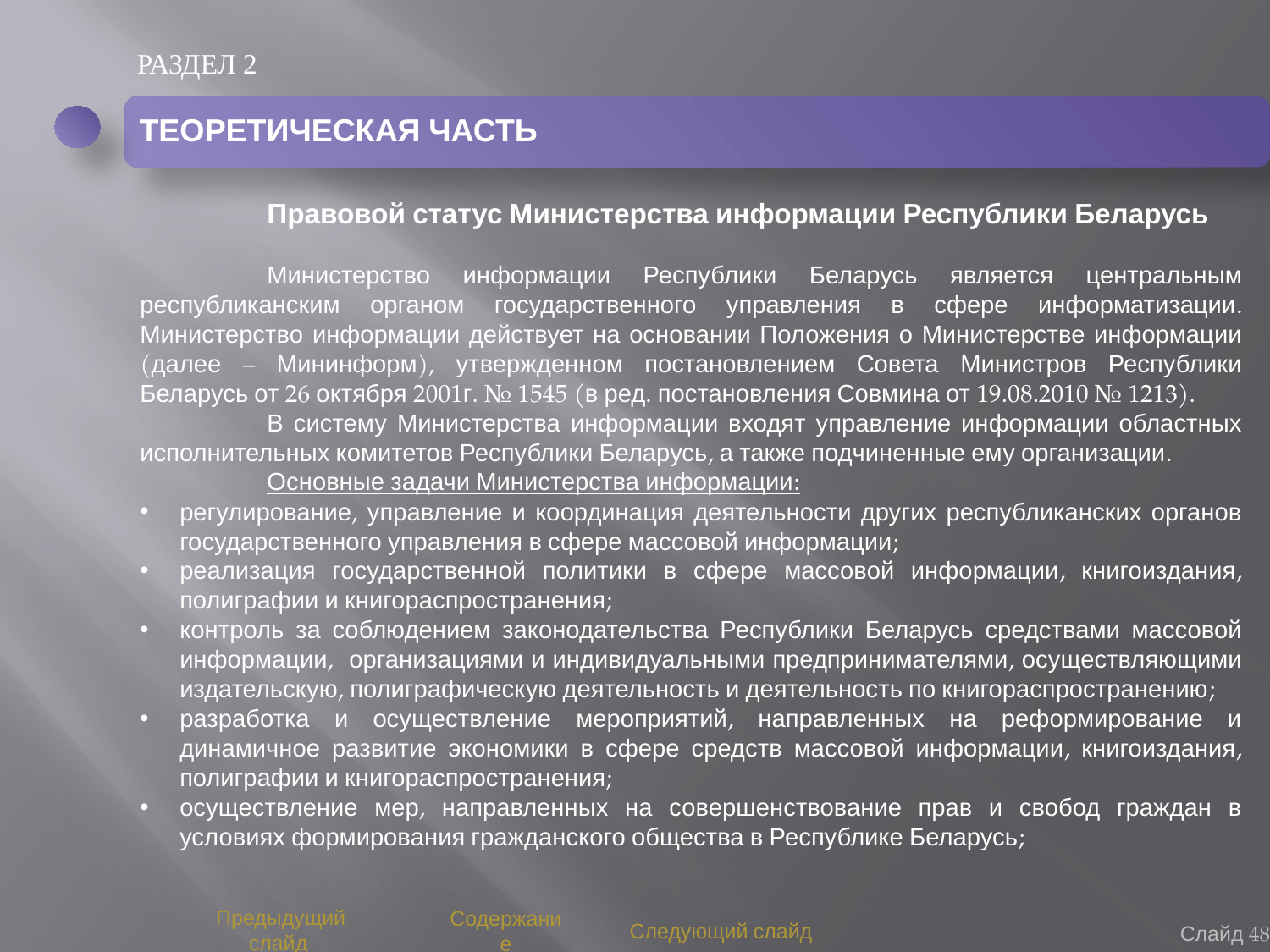

РАЗДЕЛ 2

ТЕОРЕТИЧЕСКАЯ ЧАСТЬ

	Правовой статус Министерства информации Республики Беларусь

	Министерство информации Республики Беларусь является центральным республиканским органом государственного управления в сфере информатизации. Министерство информации действует на основании Положения о Министерстве информации (далее – Мининформ), утвержденном постановлением Совета Министров Республики Беларусь от 26 октября 2001г. № 1545 (в ред. постановления Совмина от 19.08.2010 № 1213).
	В систему Министерства информации входят управление информации областных исполнительных комитетов Республики Беларусь, а также подчиненные ему организации.
	Основные задачи Министерства информации:
регулирование, управление и координация деятельности других республиканских органов государственного управления в сфере массовой информации;
реализация государственной политики в сфере массовой информации, книгоиздания, полиграфии и книгораспространения;
контроль за соблюдением законодательства Республики Беларусь средствами массовой информации,  организациями и индивидуальными предпринимателями, осуществляющими издательскую, полиграфическую деятельность и деятельность по книгораспространению;
разработка и осуществление мероприятий, направленных на реформирование и динамичное развитие экономики в сфере средств массовой информации, книгоиздания, полиграфии и книгораспространения;
осуществление мер, направленных на совершенствование прав и свобод граждан в условиях формирования гражданского общества в Республике Беларусь;
Слайд 48
Предыдущий слайд
Содержание
Следующий слайд